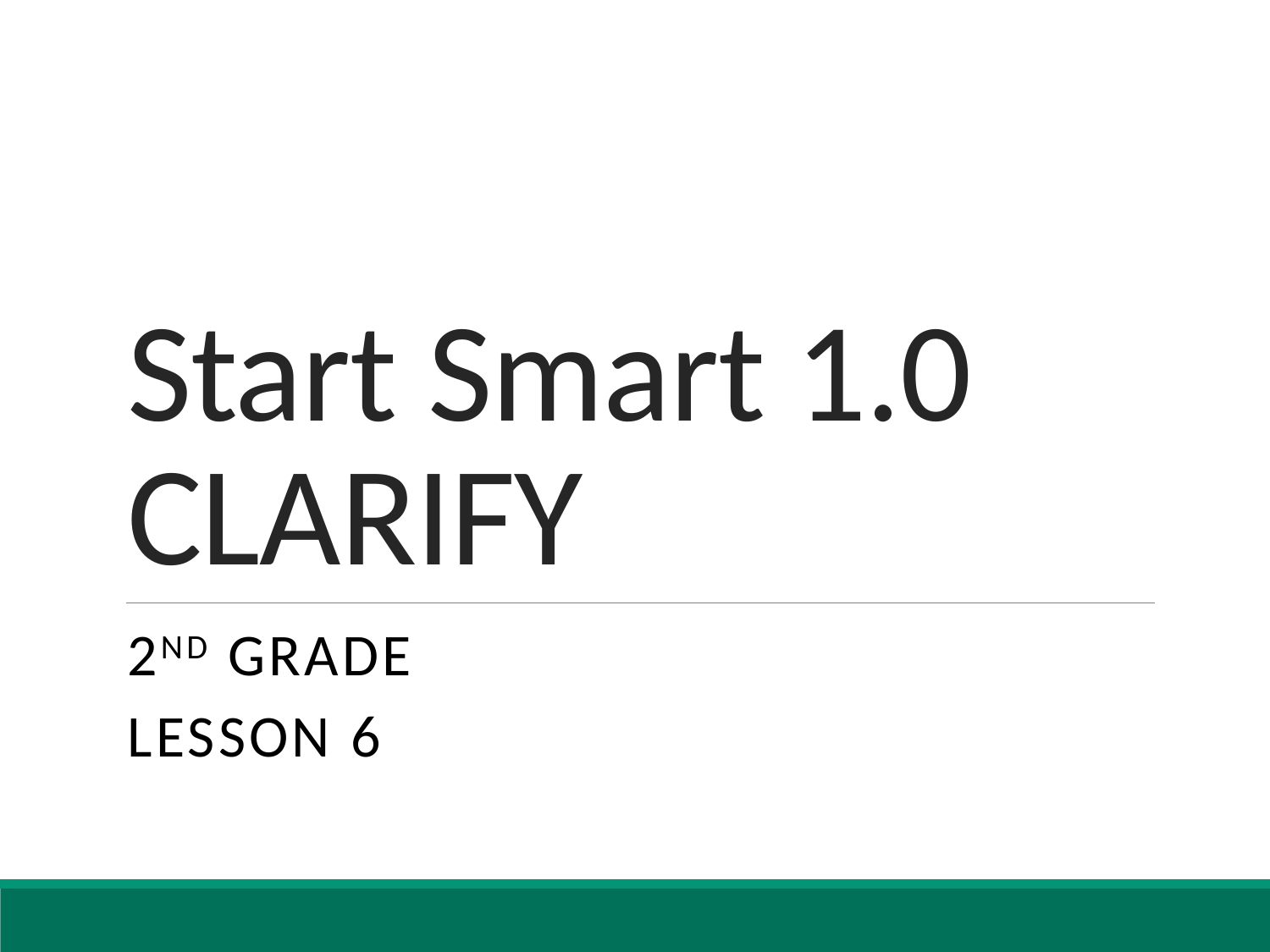

# Start Smart 1.0 CLARIFY
2nd GRADE
Lesson 6